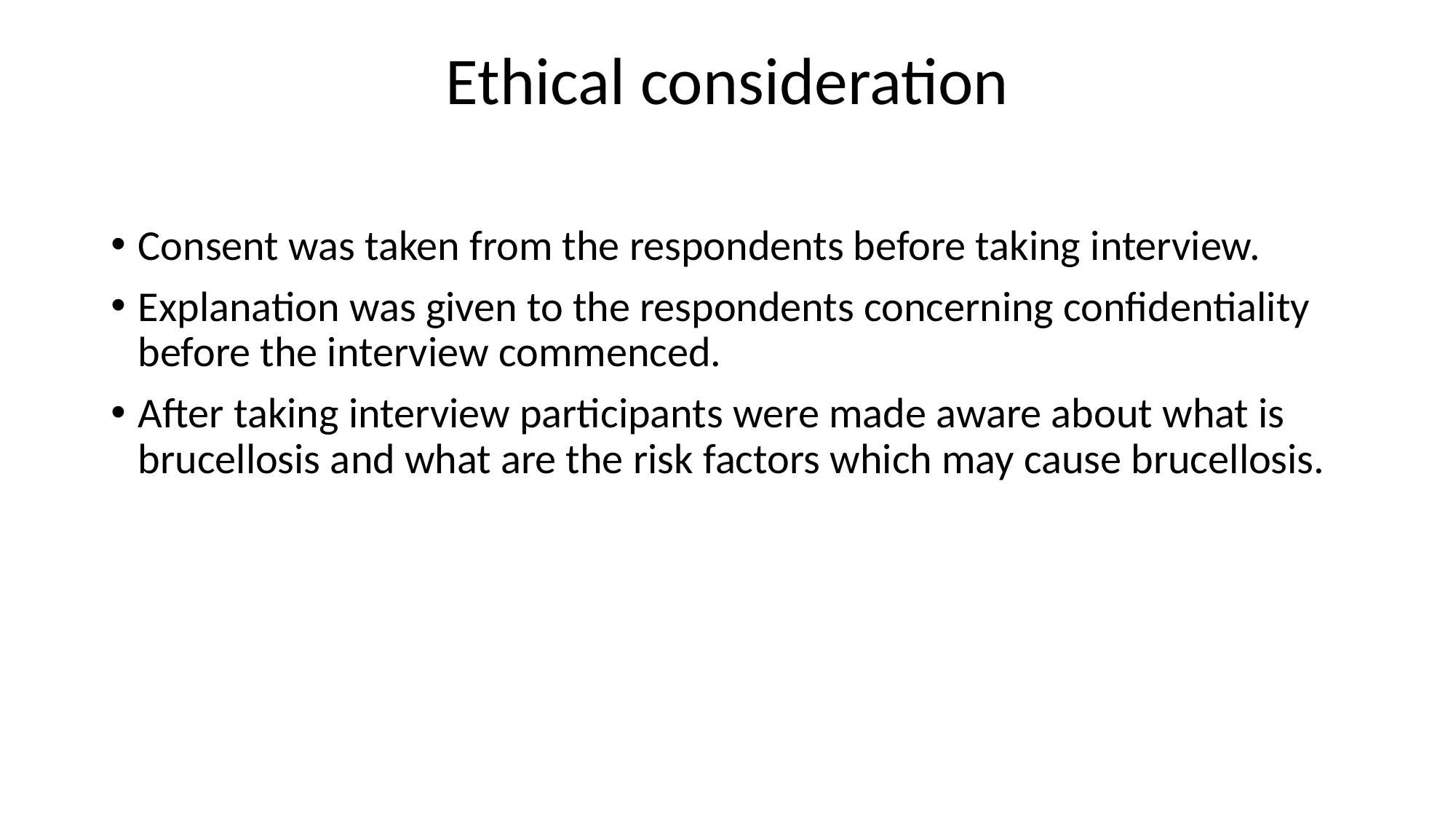

# Ethical consideration
Consent was taken from the respondents before taking interview.
Explanation was given to the respondents concerning confidentiality before the interview commenced.
After taking interview participants were made aware about what is brucellosis and what are the risk factors which may cause brucellosis.